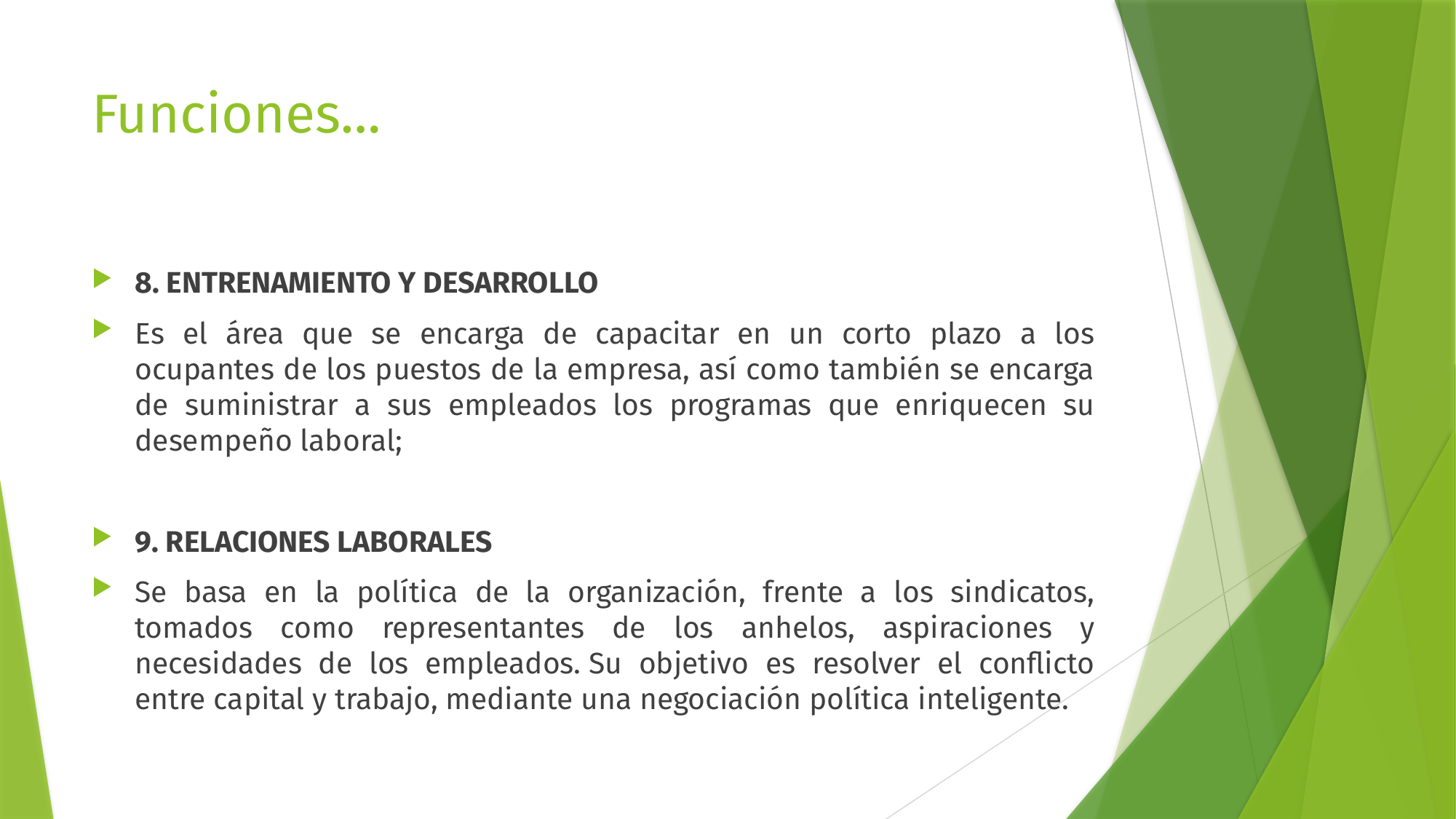

# Funciones…
8. ENTRENAMIENTO Y DESARROLLO
Es el área que se encarga de capacitar en un corto plazo a los ocupantes de los puestos de la empresa, así como también se encarga de suministrar a sus empleados los programas que enriquecen su desempeño laboral;

9. RELACIONES LABORALES
Se basa en la política de la organización, frente a los sindicatos, tomados como representantes de los anhelos, aspiraciones y necesidades de los empleados. Su objetivo es resolver el conflicto entre capital y trabajo, mediante una negociación política inteligente.